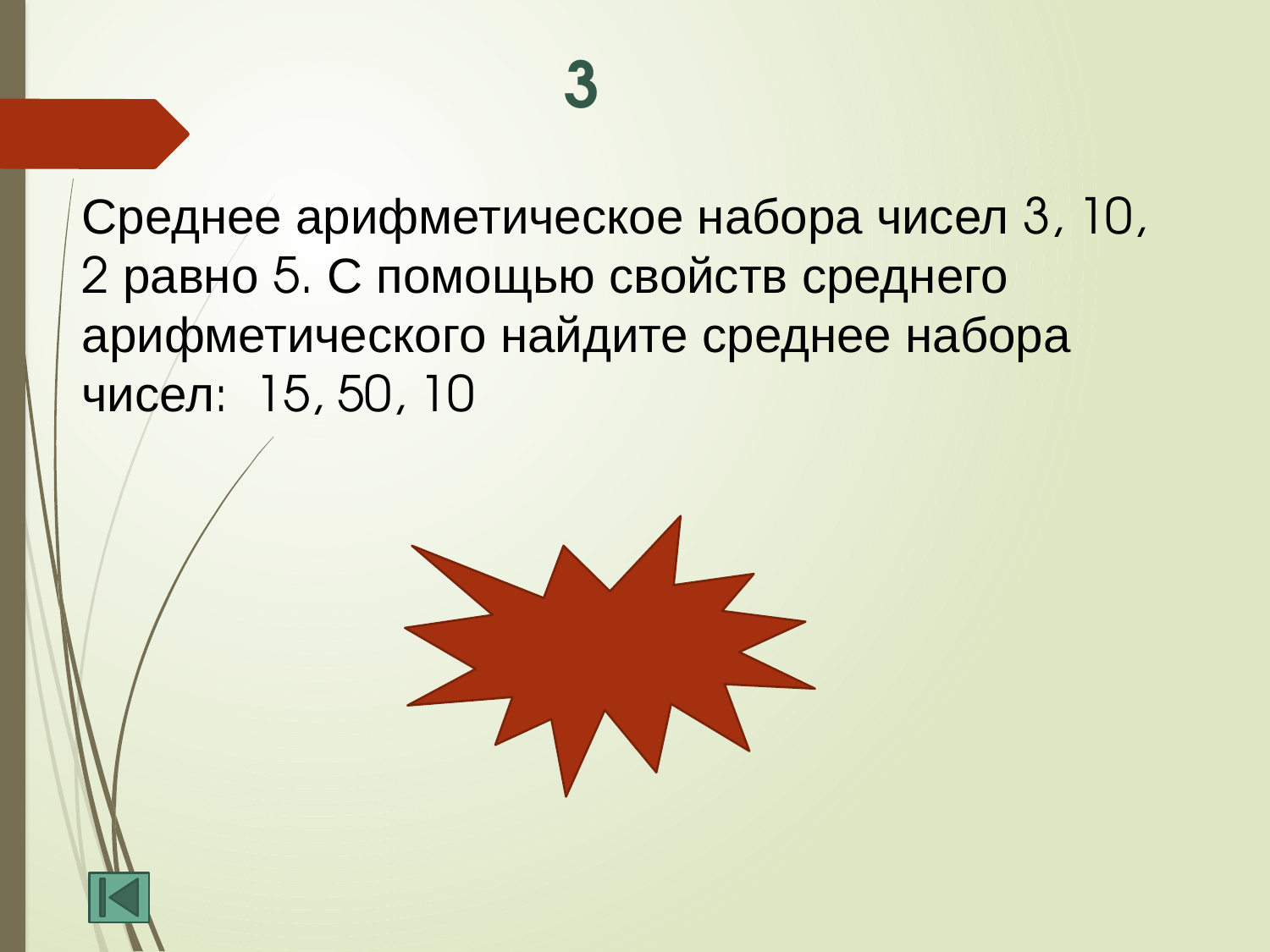

# 3

Среднее арифметическое набора чисел 3, 10, 2 равно 5. С помощью свойств среднего арифметического найдите среднее набора чисел:  15, 50, 10

25